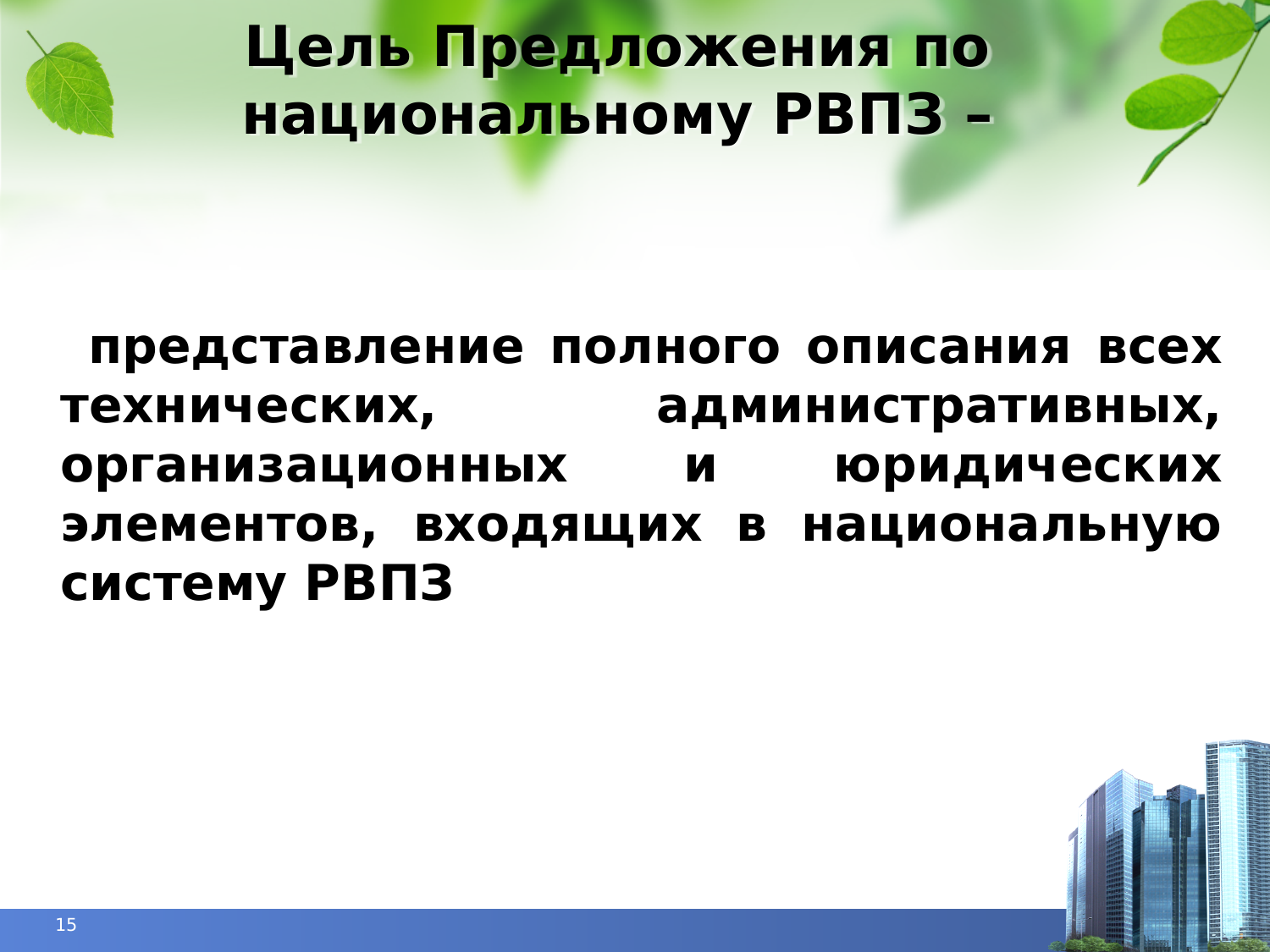

# Цель Предложения по национальному РВПЗ –

   представление полного описания всех технических, административных, организационных и юридических элементов, входящих в национальную систему РВПЗ

15